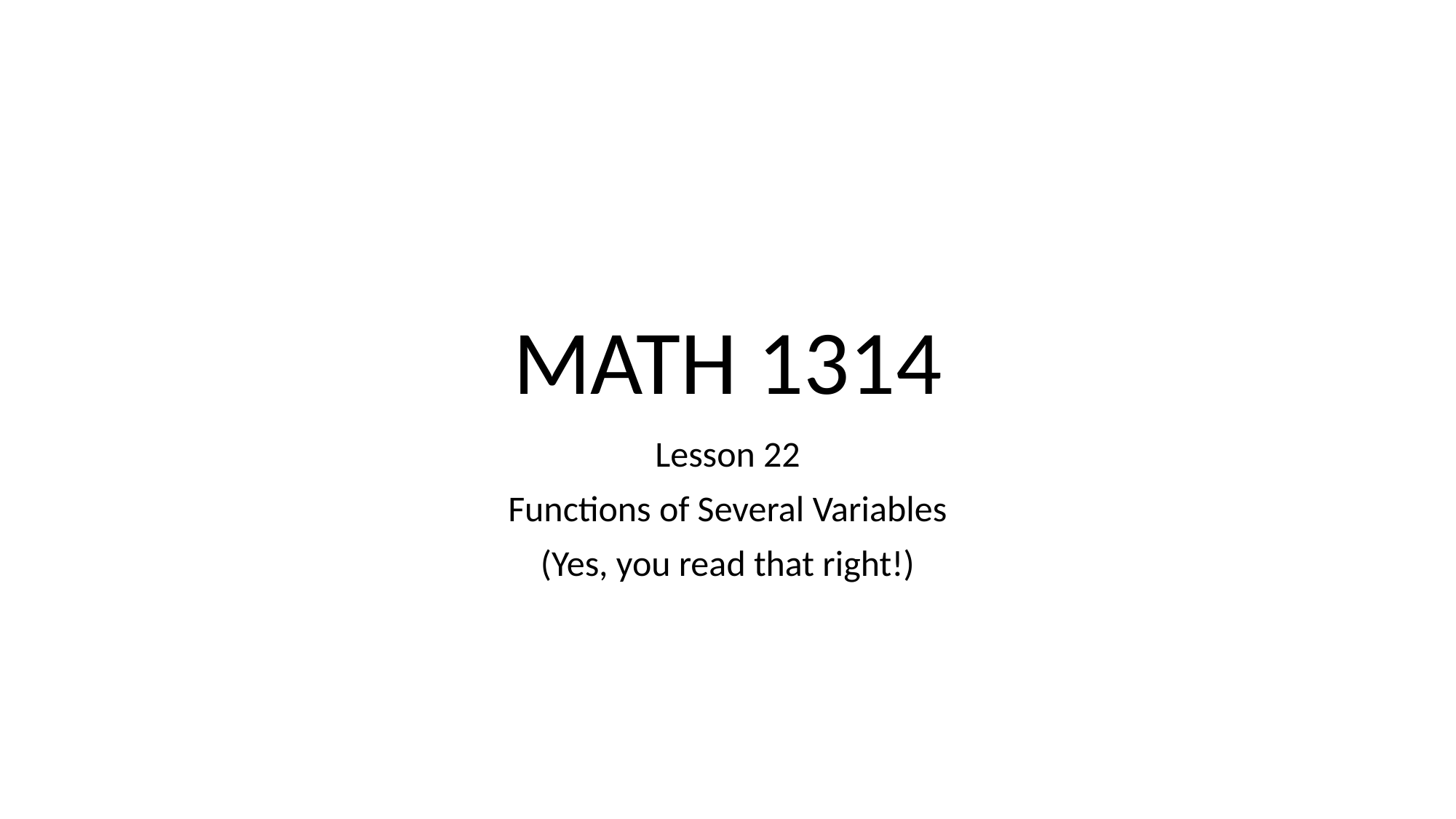

# MATH 1314
Lesson 22
Functions of Several Variables
(Yes, you read that right!)